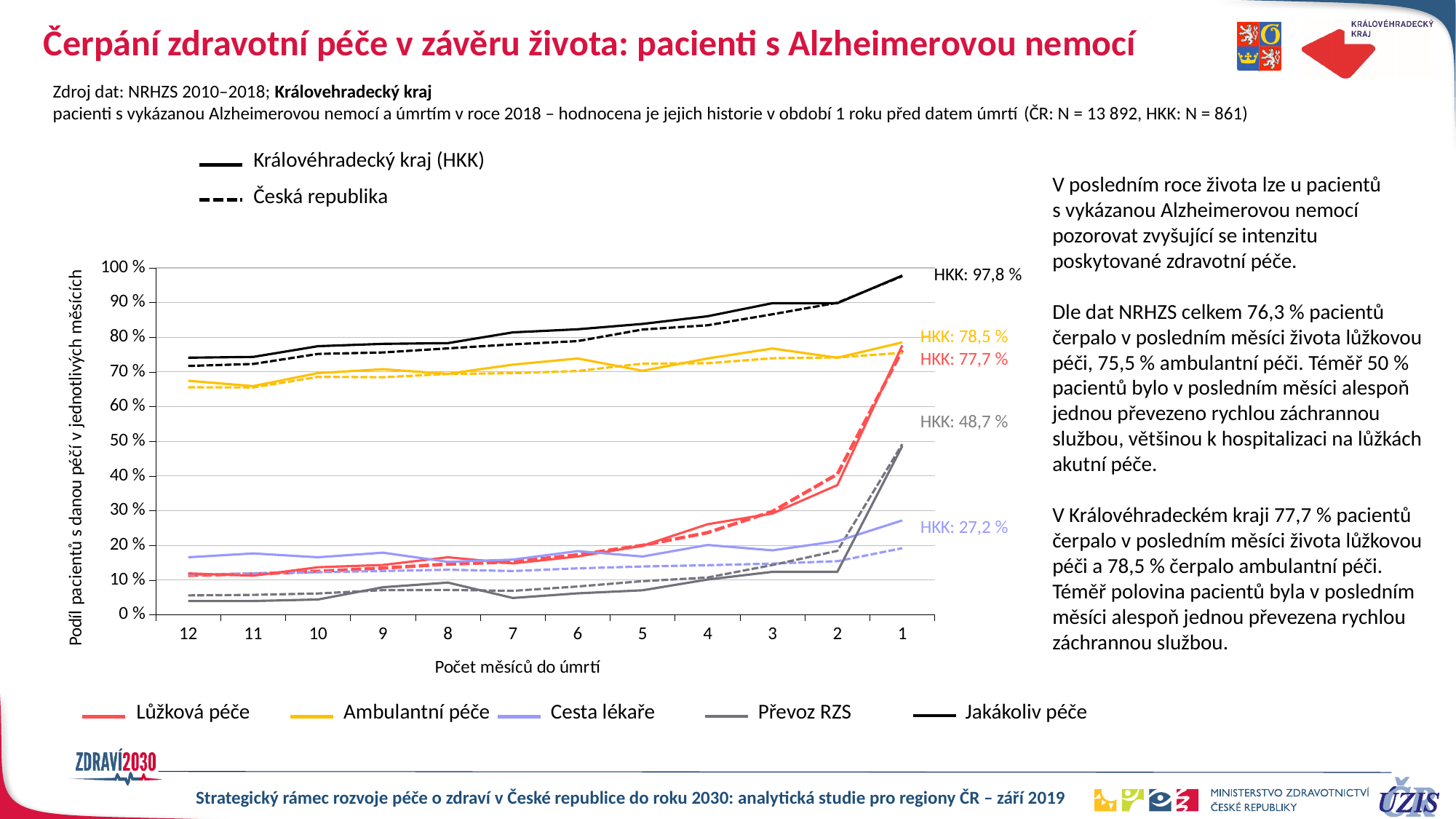

# Čerpání zdravotní péče v závěru života: pacienti s Alzheimerovou nemocí
Zdroj dat: NRHZS 2010–2018; Královehradecký kraj
pacienti s vykázanou Alzheimerovou nemocí a úmrtím v roce 2018 – hodnocena je jejich historie v období 1 roku před datem úmrtí (ČR: N = 13 892, HKK: N = 861)
| Královéhradecký kraj (HKK) |
| --- |
| Česká republika |
V posledním roce života lze u pacientů s vykázanou Alzheimerovou nemocí pozorovat zvyšující se intenzitu poskytované zdravotní péče.

Dle dat NRHZS celkem 76,3 % pacientů čerpalo v posledním měsíci života lůžkovou péči, 75,5 % ambulantní péči. Téměř 50 % pacientů bylo v posledním měsíci alespoň jednou převezeno rychlou záchrannou službou, většinou k hospitalizaci na lůžkách akutní péče.

V Královéhradeckém kraji 77,7 % pacientů čerpalo v posledním měsíci života lůžkovou péči a 78,5 % čerpalo ambulantní péči. Téměř polovina pacientů byla v posledním měsíci alespoň jednou převezena rychlou záchrannou službou.

### Chart

| Category | Lůžková péče | Ambulantní péče | Cesta lékaře | Převoz RZS | Jakákoliv péče | % hosp. | % amb. | % cesta lekare | % sanitka | % any |
|---|---|---|---|---|---|---|---|---|---|---|
| 12 | 0.11400337430706194 | 0.6558206796818511 | 0.11520848397204146 | 0.05603759942154736 | 0.7174017835623042 | 0.11946902654867257 | 0.6747787610619469 | 0.16592920353982302 | 0.03982300884955752 | 0.7411504424778761 |
| 11 | 0.11761870330200049 | 0.6554591467823572 | 0.11966738973246566 | 0.05760424198602073 | 0.7230657989877078 | 0.11283185840707964 | 0.6592920353982301 | 0.17699115044247787 | 0.03982300884955752 | 0.7433628318584071 |
| 10 | 0.12533140515786936 | 0.6859484213063389 | 0.12268016389491444 | 0.06158110388045312 | 0.7519884309472162 | 0.13716814159292035 | 0.6969026548672567 | 0.16592920353982302 | 0.04424778761061947 | 0.7743362831858407 |
| 9 | 0.13473126054470957 | 0.6848638226078573 | 0.12629549288985298 | 0.07122198120028922 | 0.7562063147746445 | 0.14380530973451328 | 0.7079646017699115 | 0.17920353982300885 | 0.07964601769911504 | 0.7809734513274337 |
| 8 | 0.1463003133285129 | 0.6942636779946976 | 0.13003133285128946 | 0.07182453603277898 | 0.7680163894914437 | 0.16592920353982302 | 0.6946902654867256 | 0.15265486725663716 | 0.09292035398230089 | 0.7831858407079646 |
| 7 | 0.1526873945529043 | 0.6965533863581586 | 0.12629549288985298 | 0.06917329476982405 | 0.779705953241745 | 0.14823008849557523 | 0.7212389380530974 | 0.1592920353982301 | 0.048672566371681415 | 0.8141592920353983 |
| 6 | 0.1730537478910581 | 0.702819956616052 | 0.13400819474572187 | 0.08170643528561099 | 0.7889852976620872 | 0.168141592920354 | 0.7389380530973452 | 0.1836283185840708 | 0.061946902654867256 | 0.8230088495575221 |
| 5 | 0.20040973728609304 | 0.7240298867196915 | 0.13943118823812967 | 0.0970113280308508 | 0.8223668353820197 | 0.19911504424778761 | 0.7035398230088495 | 0.168141592920354 | 0.07079646017699115 | 0.838495575221239 |
| 4 | 0.23680404916847433 | 0.725114485418173 | 0.14304651723306822 | 0.10761629308267052 | 0.8345384429983128 | 0.2610619469026549 | 0.7389380530973452 | 0.2013274336283186 | 0.10176991150442478 | 0.8606194690265486 |
| 3 | 0.2980236201494336 | 0.7395758013979272 | 0.1477464449264883 | 0.14364907206555796 | 0.866232827187274 | 0.2920353982300885 | 0.7676991150442478 | 0.18584070796460178 | 0.12389380530973451 | 0.8982300884955752 |
| 2 | 0.4055194022656062 | 0.7418655097613883 | 0.15461557001687154 | 0.1843817787418655 | 0.8994938539407086 | 0.37389380530973454 | 0.7411504424778761 | 0.21238938053097345 | 0.12389380530973451 | 0.8982300884955752 |
| 1 | 0.7628344179320318 | 0.755121716076163 | 0.1920944805977344 | 0.4920462762111352 | 0.9761388286334056 | 0.7765486725663717 | 0.7853982300884956 | 0.2721238938053097 | 0.48672566371681414 | 0.9778761061946902 |
| Lůžková péče | Ambulantní péče | Cesta lékaře | Převoz RZS | Jakákoliv péče |
| --- | --- | --- | --- | --- |